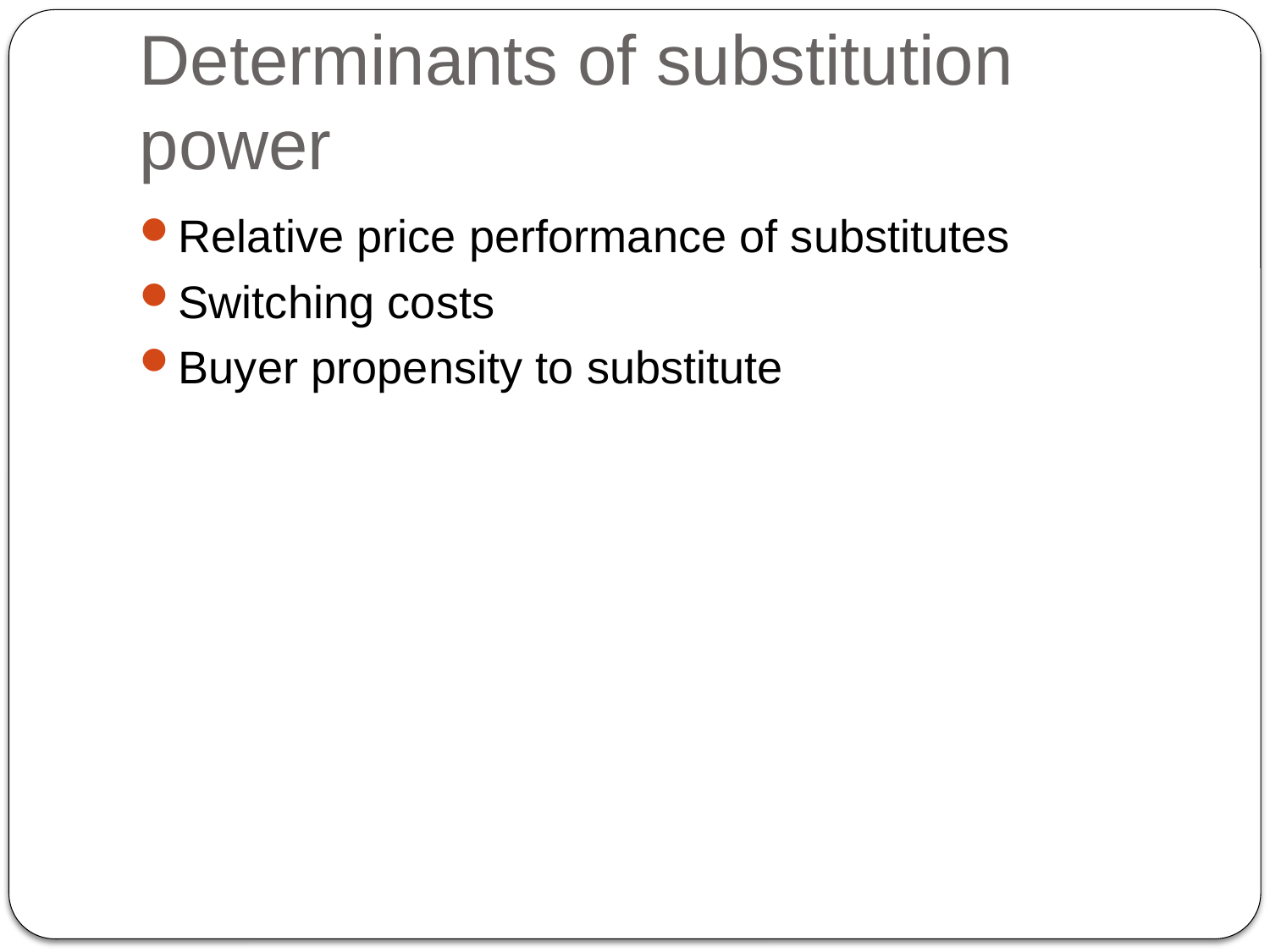

# Determinants of substitution power
Relative price performance of substitutes
Switching costs
Buyer propensity to substitute